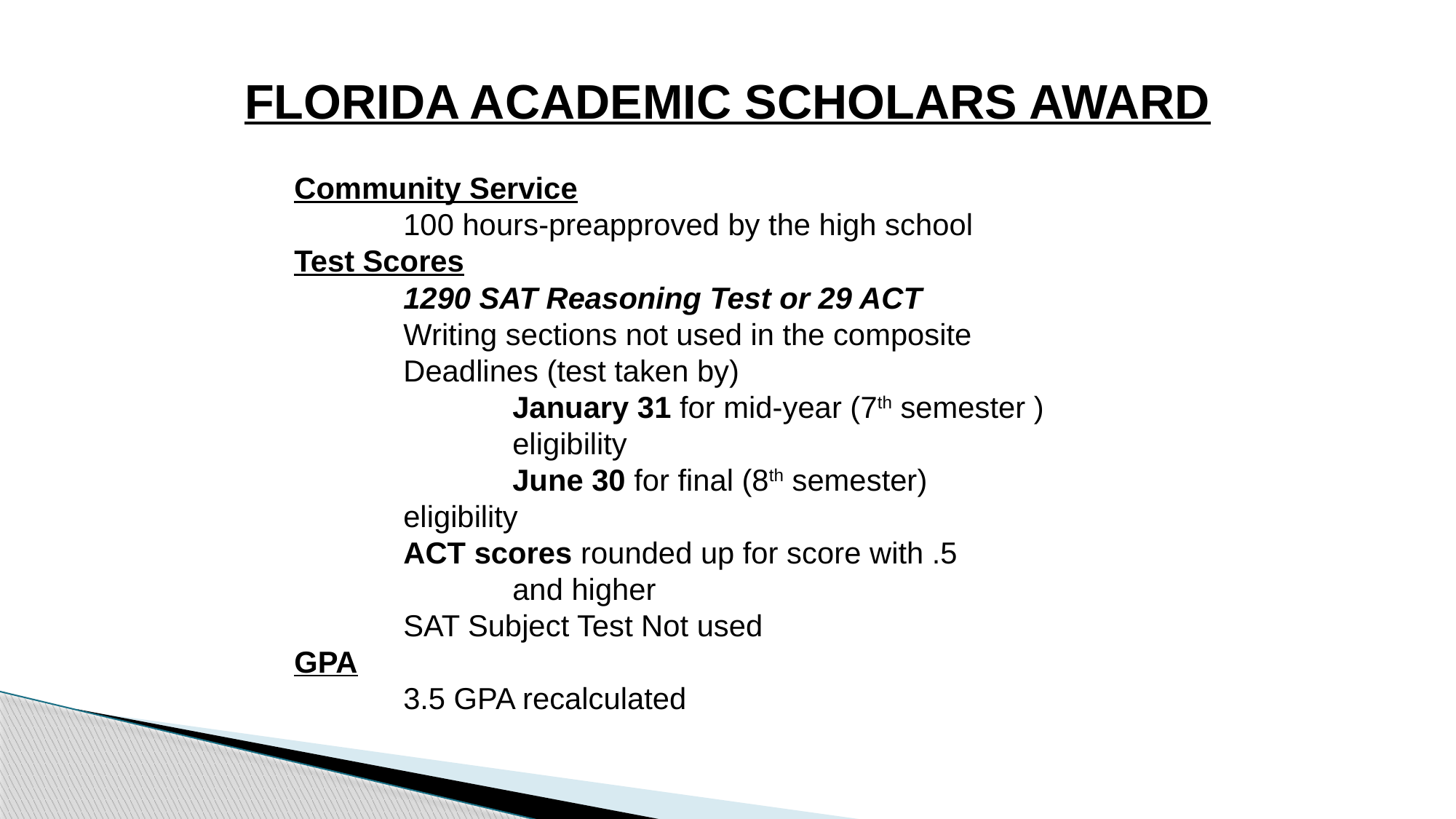

FLORIDA ACADEMIC SCHOLARS AWARD
Community Service
	100 hours-preapproved by the high school
Test Scores
	1290 SAT Reasoning Test or 29 ACT
	Writing sections not used in the composite
	Deadlines (test taken by)
		January 31 for mid-year (7th semester ) 				eligibility
		June 30 for final (8th semester) 				eligibility
	ACT scores rounded up for score with .5 				and higher
	SAT Subject Test Not used
GPA
	3.5 GPA recalculated